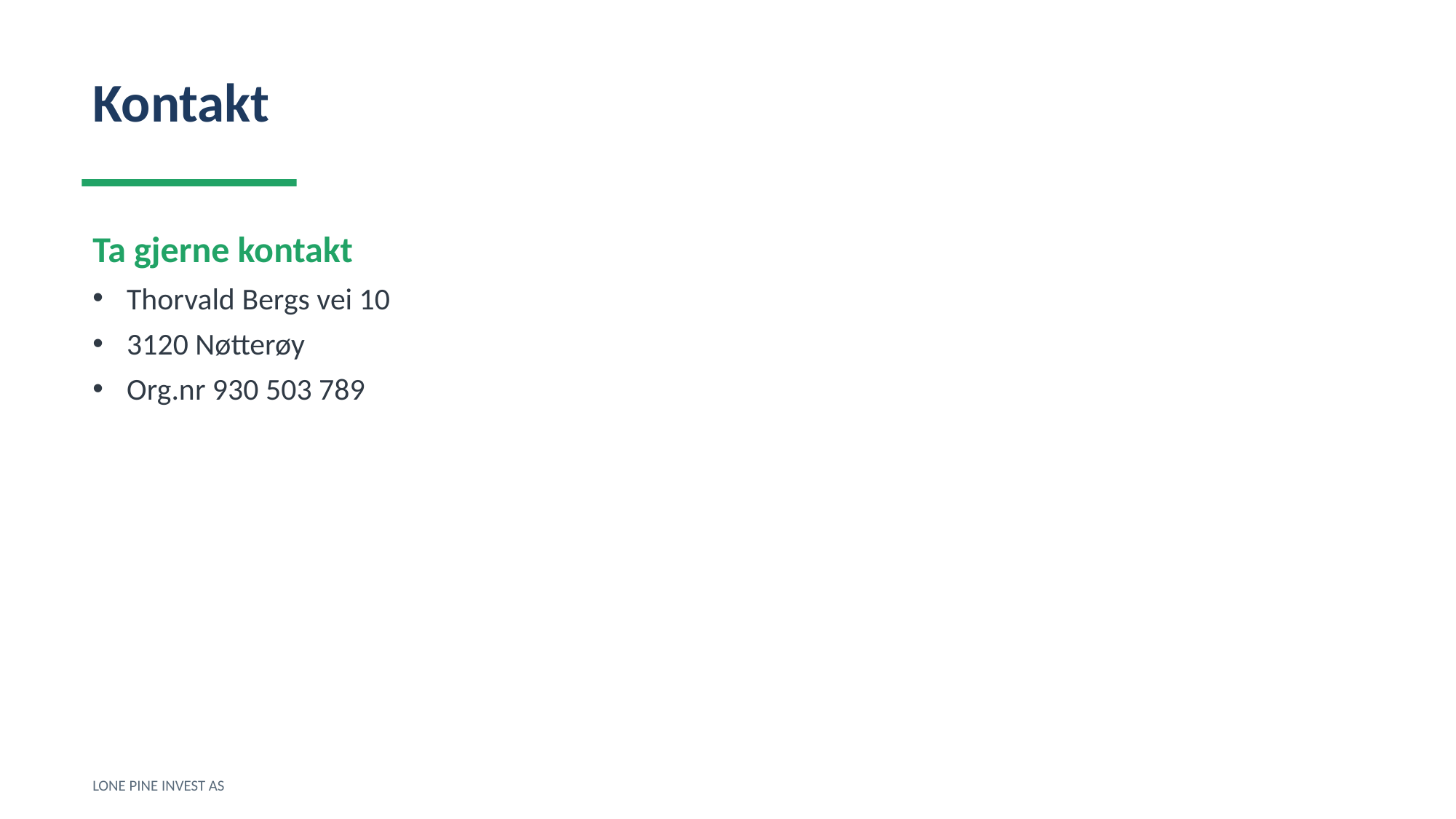

Kontakt

Ta gjerne kontakt
Thorvald Bergs vei 10
3120 Nøtterøy
Org.nr 930 503 789
LONE PINE INVEST AS